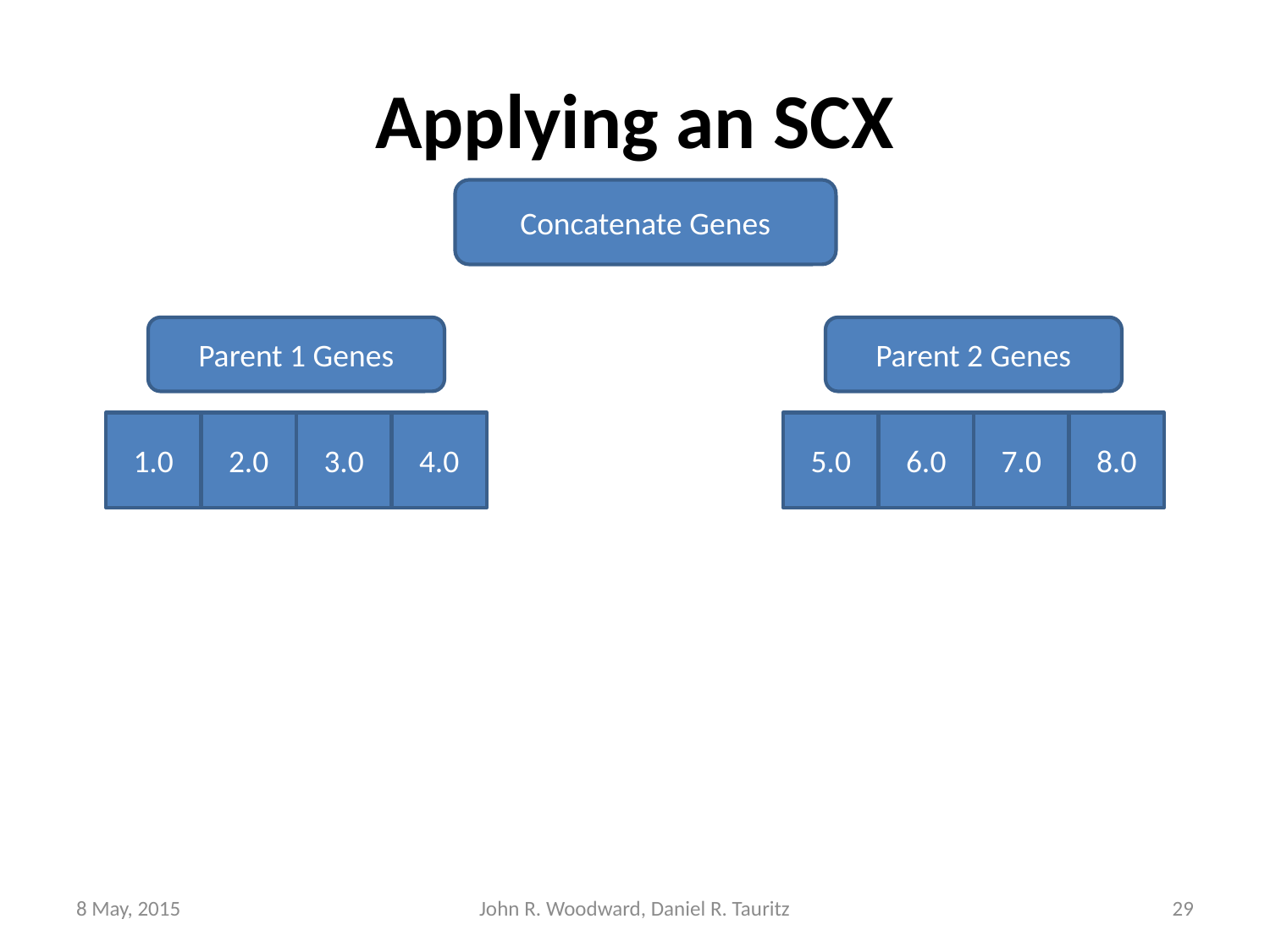

# Applying an SCX
Concatenate Genes
Parent 1 Genes
Parent 2 Genes
1.0
2.0
3.0
4.0
5.0
6.0
7.0
8.0
8 May, 2015
John R. Woodward, Daniel R. Tauritz
29